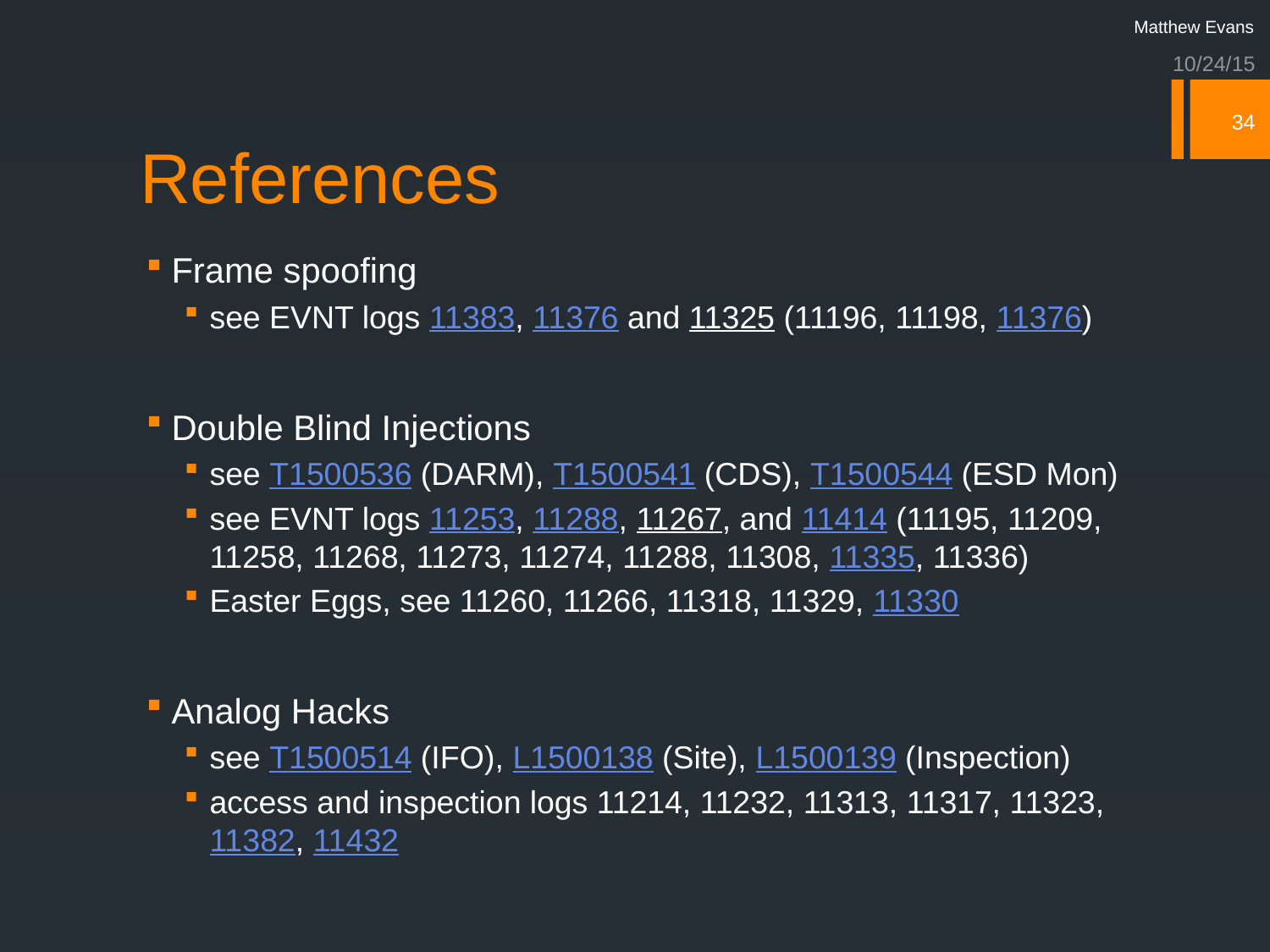

Matthew Evans
10/24/15
# References
34
Frame spoofing
see EVNT logs 11383, 11376 and 11325 (11196, 11198, 11376)

Double Blind Injections
see T1500536 (DARM), T1500541 (CDS), T1500544 (ESD Mon)
see EVNT logs 11253, 11288, 11267, and 11414 (11195, 11209, 11258, 11268, 11273, 11274, 11288, 11308, 11335, 11336)
Easter Eggs, see 11260, 11266, 11318, 11329, 11330

Analog Hacks
see T1500514 (IFO), L1500138 (Site), L1500139 (Inspection)
access and inspection logs 11214, 11232, 11313, 11317, 11323, 11382, 11432